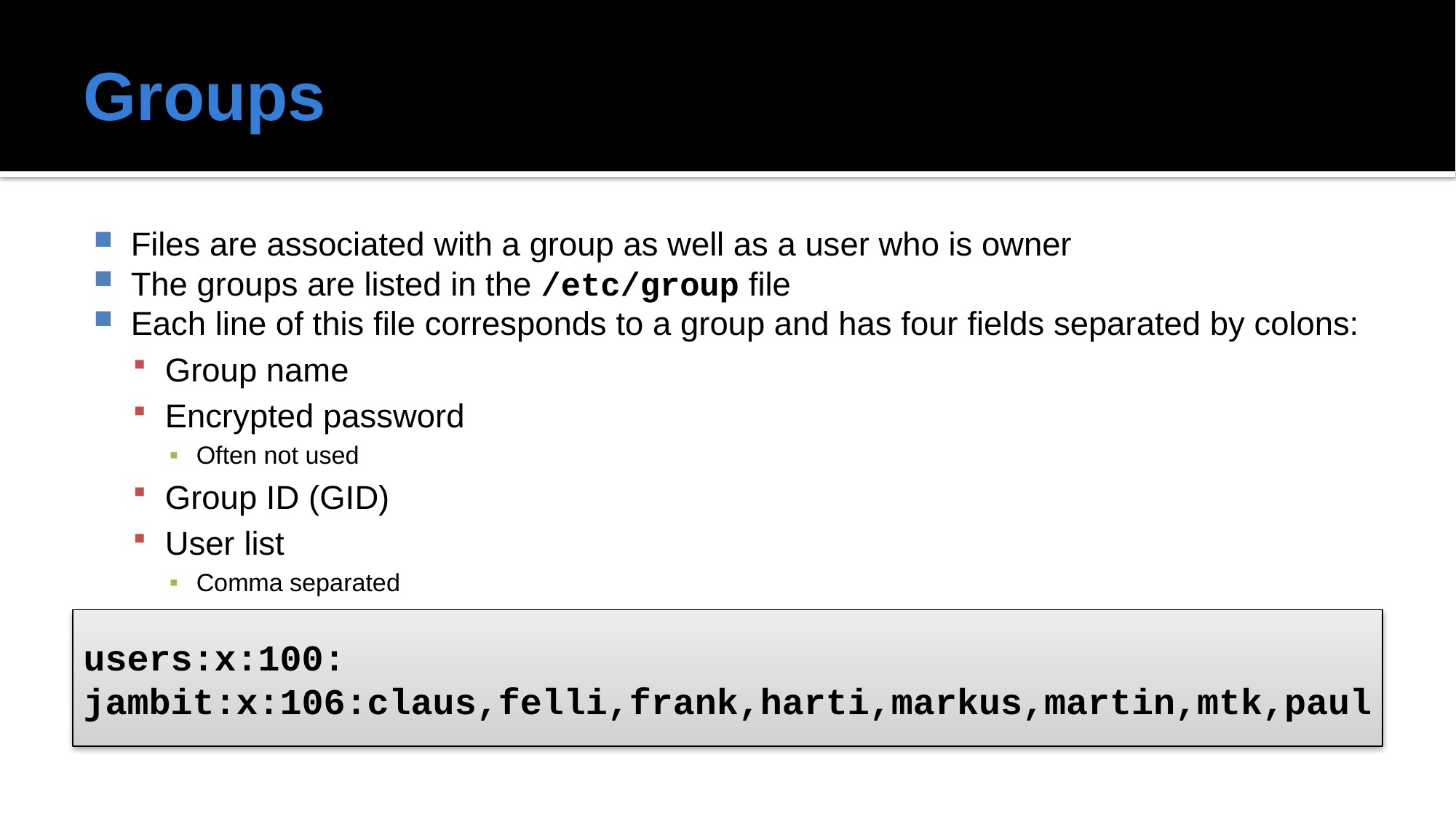

# Groups
Files are associated with a group as well as a user who is owner
The groups are listed in the /etc/group file
Each line of this file corresponds to a group and has four fields separated by colons:
Group name
Encrypted password
Often not used
Group ID (GID)
User list
Comma separated
users:x:100:
jambit:x:106:claus,felli,frank,harti,markus,martin,mtk,paul